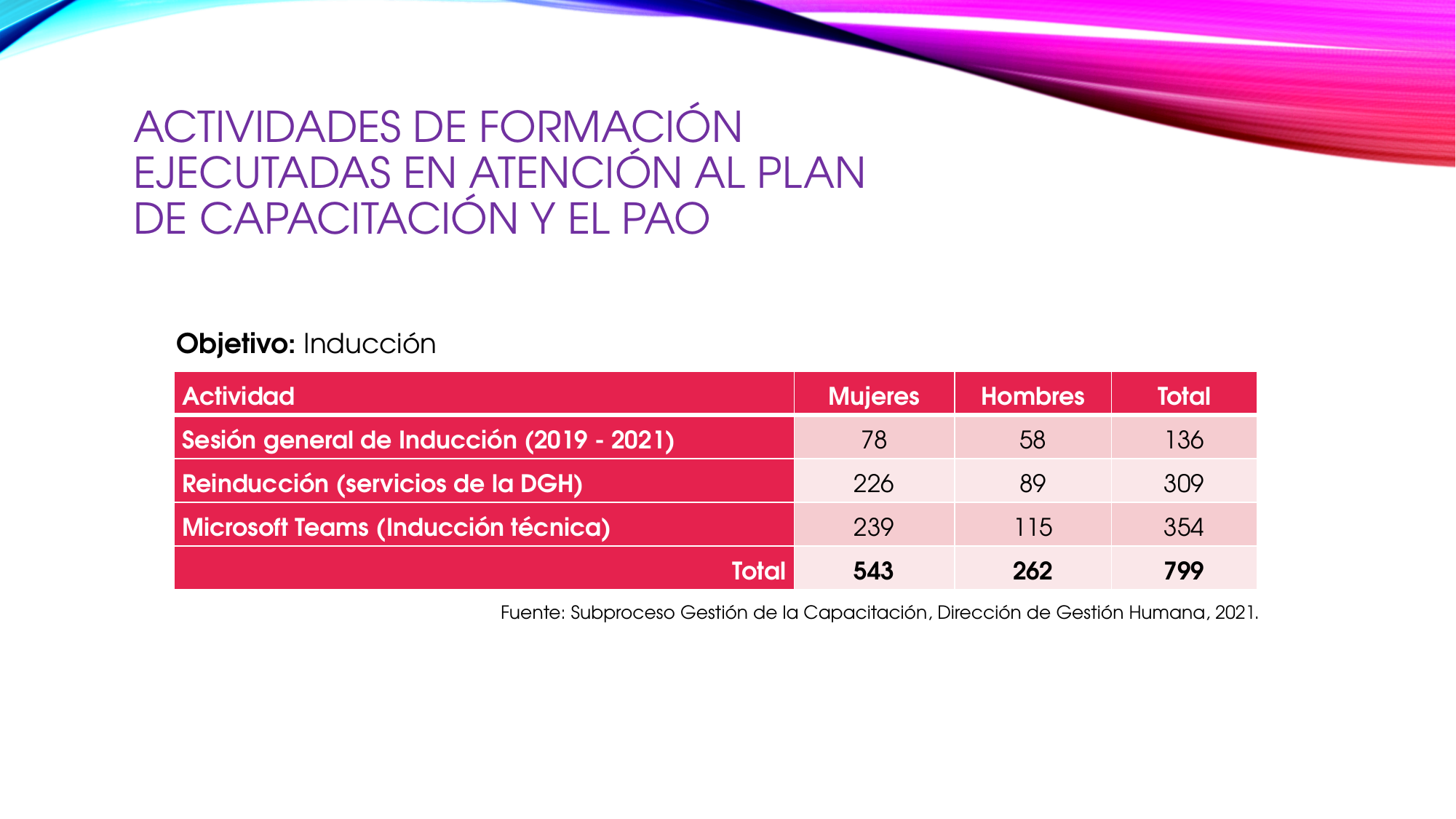

# Actividades de formación ejecutadas en atención al Plan de Capacitación y el PAO
Objetivo: Inducción
| Actividad | Mujeres | Hombres | Total |
| --- | --- | --- | --- |
| Sesión general de Inducción (2019 - 2021) | 78 | 58 | 136 |
| Reinducción (servicios de la DGH) | 226 | 89 | 309 |
| Microsoft Teams (Inducción técnica) | 239 | 115 | 354 |
| Total | 543 | 262 | 799 |
Fuente: Subproceso Gestión de la Capacitación, Dirección de Gestión Humana, 2021.